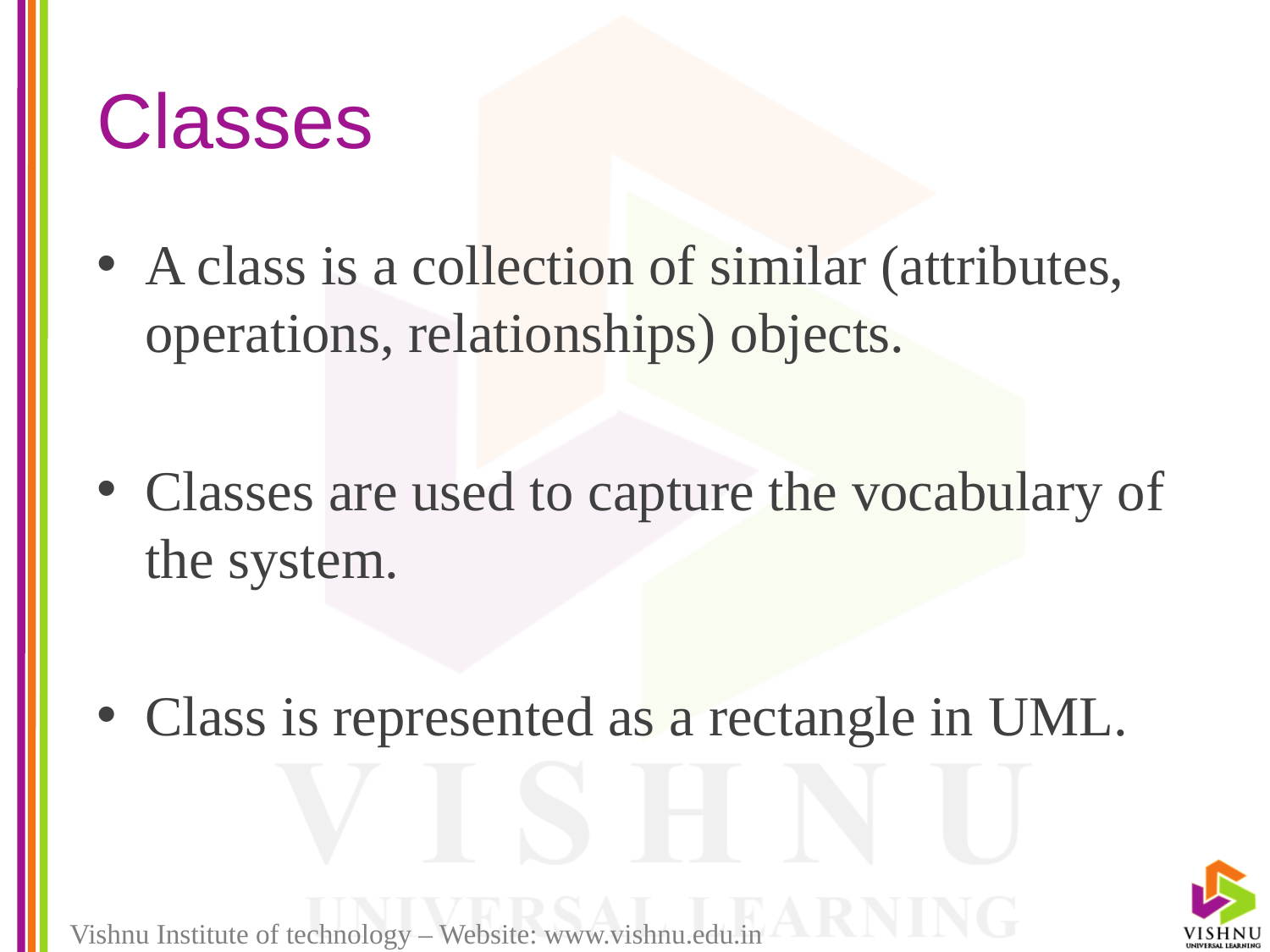

# Classes
A class is a collection of similar (attributes, operations, relationships) objects.

Classes are used to capture the vocabulary of the system.

Class is represented as a rectangle in UML.